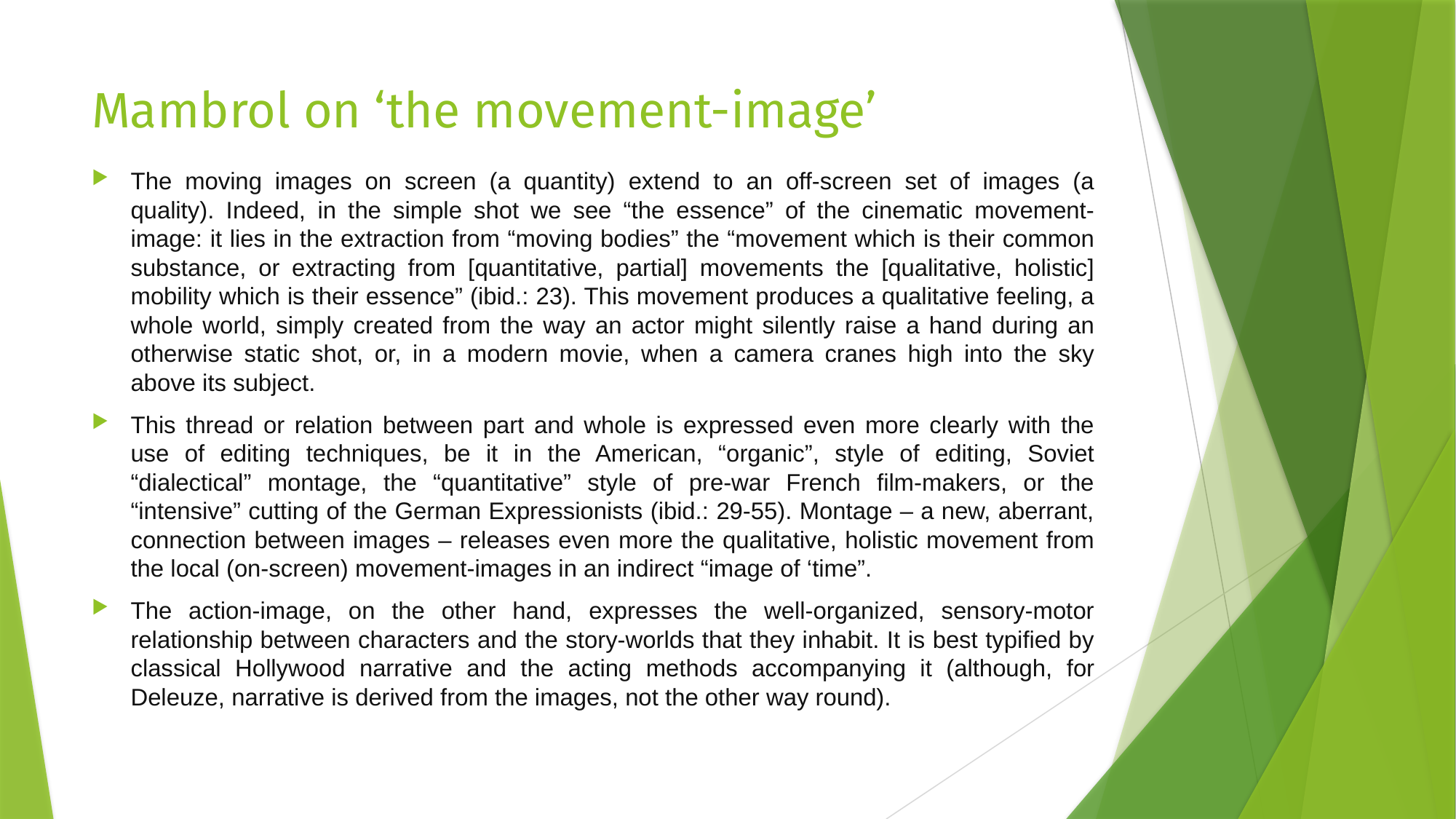

# Mambrol on ‘the movement-image’
The moving images on screen (a quantity) extend to an off-screen set of images (a quality). Indeed, in the simple shot we see “the essence” of the cinematic movement-image: it lies in the extraction from “moving bodies” the “movement which is their common substance, or extracting from [quantitative, partial] movements the [qualitative, holistic] mobility which is their essence” (ibid.: 23). This movement produces a qualitative feeling, a whole world, simply created from the way an actor might silently raise a hand during an otherwise static shot, or, in a modern movie, when a camera cranes high into the sky above its subject.
This thread or relation between part and whole is expressed even more clearly with the use of editing techniques, be it in the American, “organic”, style of editing, Soviet “dialectical” montage, the “quantitative” style of pre-war French film-makers, or the “intensive” cutting of the German Expressionists (ibid.: 29-55). Montage – a new, aberrant, connection between images – releases even more the qualitative, holistic movement from the local (on-screen) movement-images in an indirect “image of ‘time”.
The action-image, on the other hand, expresses the well-organized, sensory-motor relationship between characters and the story-worlds that they inhabit. It is best typified by classical Hollywood narrative and the acting methods accompanying it (although, for Deleuze, narrative is derived from the images, not the other way round).